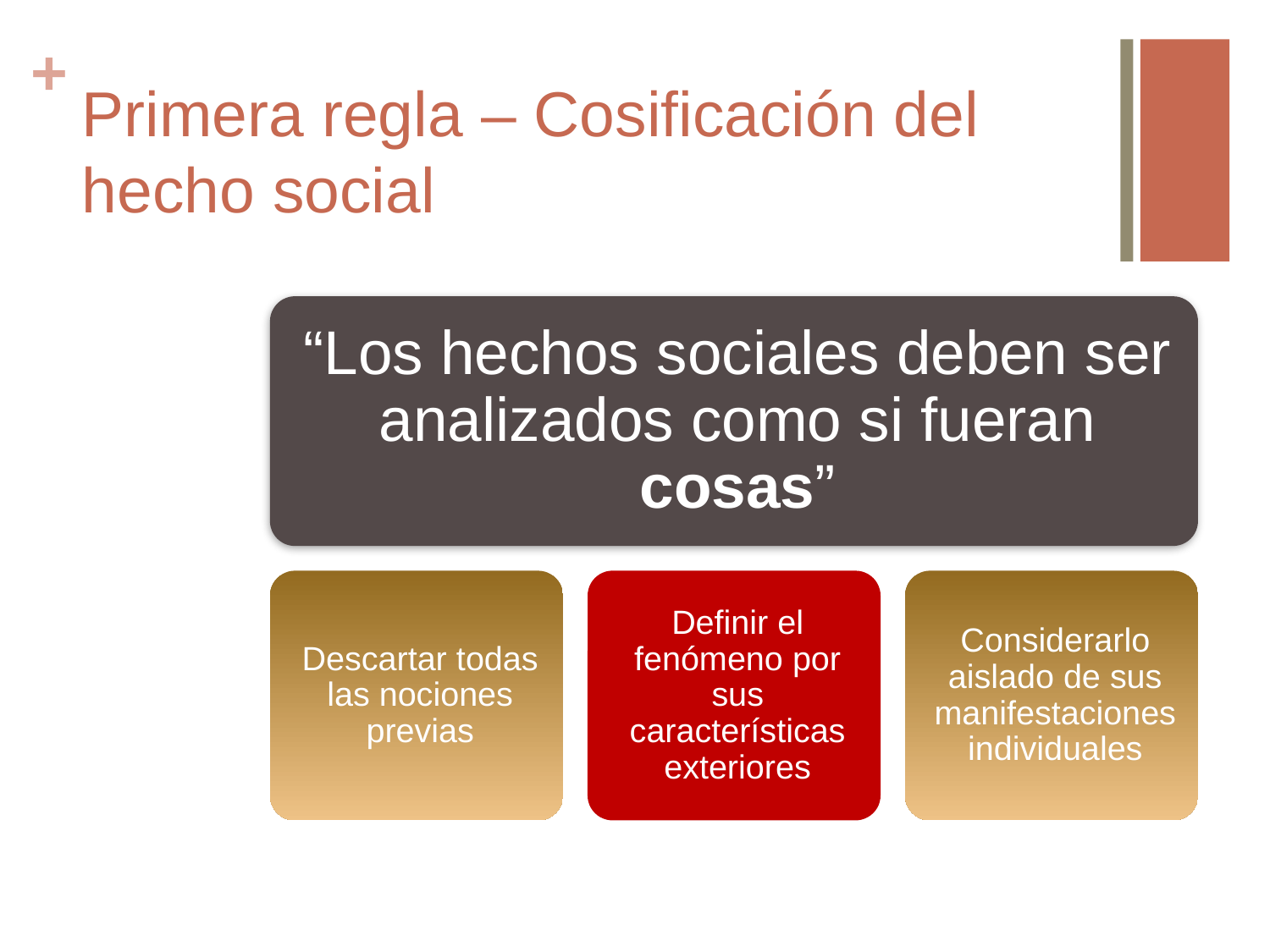

# Primera regla – Cosificación del hecho social
“Los hechos sociales deben ser analizados como si fueran cosas”
Descartar todas las nociones previas
Definir el fenómeno por sus características exteriores
Considerarlo aislado de sus manifestaciones individuales